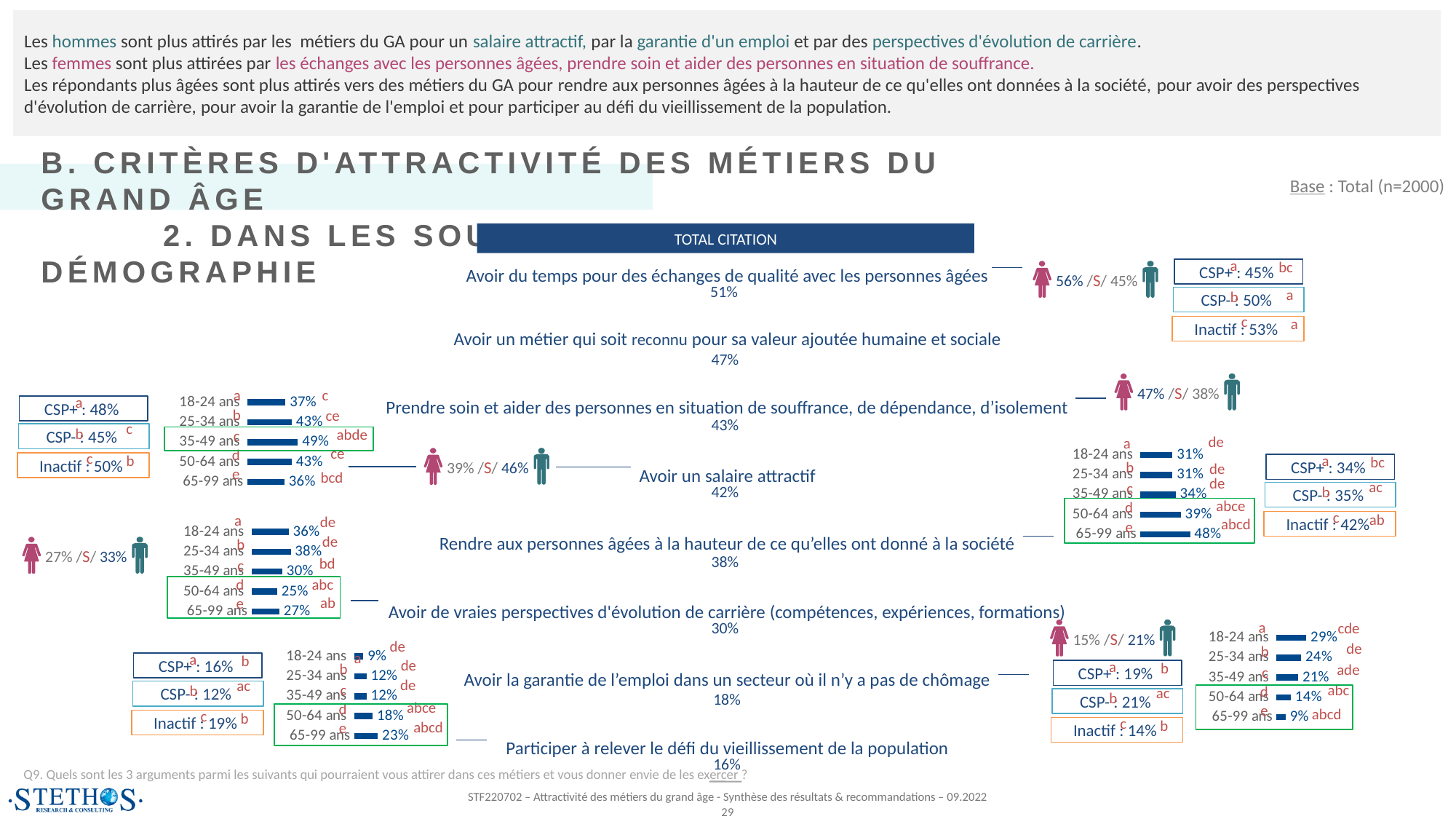

Les hommes sont plus attirés par les  métiers du GA pour un salaire attractif, par la garantie d'un emploi et par des perspectives d'évolution de carrière.
Les femmes sont plus attirées par les échanges avec les personnes âgées, prendre soin et aider des personnes en situation de souffrance.
Les répondants plus âgées sont plus attirés vers des métiers du GA pour rendre aux personnes âgées à la hauteur de ce qu'elles ont données à la société, pour avoir des perspectives d'évolution de carrière, pour avoir la garantie de l'emploi et pour participer au défi du vieillissement de la population.
B. CRITÈRES D'ATTRACTIVITÉ DES MÉTIERS DU GRAND ÂGE
	 2. DANS LES SOUS POPULATIONS - DÉMOGRAPHIE

Base : Total (n=2000)
TOTAL CITATION
Avoir du temps pour des échanges de qualité avec les personnes âgées
Avoir un métier qui soit reconnu pour sa valeur ajoutée humaine et sociale
Prendre soin et aider des personnes en situation de souffrance, de dépendance, d’isolement
Avoir un salaire attractif
Rendre aux personnes âgées à la hauteur de ce qu’elles ont donné à la société
Avoir de vraies perspectives d'évolution de carrière (compétences, expériences, formations)
Avoir la garantie de l’emploi dans un secteur où il n’y a pas de chômage
Participer à relever le défi du vieillissement de la population
a
bc
CSP+ : 45%

56% /S/ 45%
51%
a
b
CSP- : 50%
c
a
Inactif : 53%
47%

47% /S/ 38%

### Chart

| Category | Série 1 |
|---|---|
| 18-24 ans  | 0.37 |
| 25-34 ans  | 0.43 |
| 35-49 ans  | 0.49 |
| 50-64 ans  | 0.43 |
| 65-99 ans | 0.36 |
a
c
a
CSP+ : 48%
b
ce
43%
c
b
abde
c
CSP- : 45%
de

a

### Chart

| Category | Série 1 |
|---|---|
| 18-24 ans  | 0.31 |
| 25-34 ans  | 0.31 |
| 35-49 ans  | 0.34 |
| 50-64 ans  | 0.39 |
| 65-99 ans | 0.48 |
ce
d
c
a
b
bc

39% /S/ 46%
b
Inactif : 50%
de
CSP+ : 34%
e
bcd
de
ac
c
42%
b
CSP- : 35%
abce
d

c
ab
a

### Chart

| Category | Série 1 |
|---|---|
| 18-24 ans  | 0.36 |
| 25-34 ans  | 0.38 |
| 35-49 ans  | 0.3 |
| 50-64 ans  | 0.25 |
| 65-99 ans | 0.27 |
de
abcd
Inactif : 42%
e
de
b

27% /S/ 33%
38%
bd
c
abc
d

ab
e

### Chart

| Category | Série 1 |
|---|---|
| 18-24 ans  | 0.29 |
| 25-34 ans  | 0.24 |
| 35-49 ans  | 0.21 |
| 50-64 ans  | 0.14 |
| 65-99 ans | 0.09 |
a
30%
cde

15% /S/ 21%

### Chart

| Category | Série 1 |
|---|---|
| 18-24 ans  | 0.09 |
| 25-34 ans  | 0.12 |
| 35-49 ans  | 0.12 |
| 50-64 ans  | 0.18 |
| 65-99 ans | 0.23 |
de
de
b
a
a
b
de
a
CSP+ : 16%
b
b
ade
c
CSP+ : 19%
de
ac
c
abc
b
d
ac
CSP- : 12%
b
18%

CSP- : 21%
abce
d
e
abcd
c
b

c
Inactif : 19%
b
abcd
e
Inactif : 14%
16%
Q9. Quels sont les 3 arguments parmi les suivants qui pourraient vous attirer dans ces métiers et vous donner envie de les exercer ?